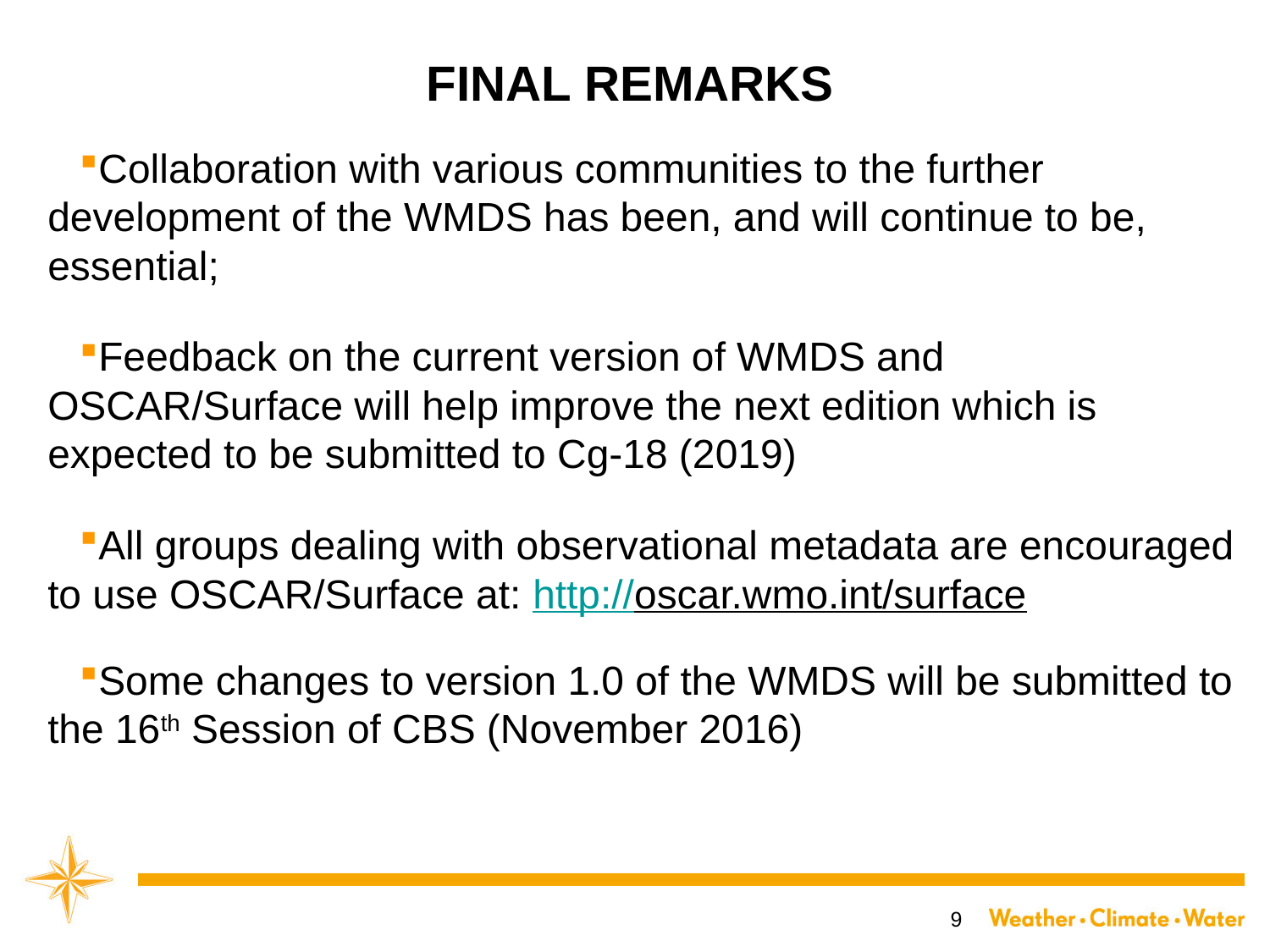

# FINAL REMARKS
Collaboration with various communities to the further development of the WMDS has been, and will continue to be, essential;

Feedback on the current version of WMDS and OSCAR/Surface will help improve the next edition which is expected to be submitted to Cg-18 (2019)

All groups dealing with observational metadata are encouraged to use OSCAR/Surface at: http://oscar.wmo.int/surface

Some changes to version 1.0 of the WMDS will be submitted to the 16th Session of CBS (November 2016)

9